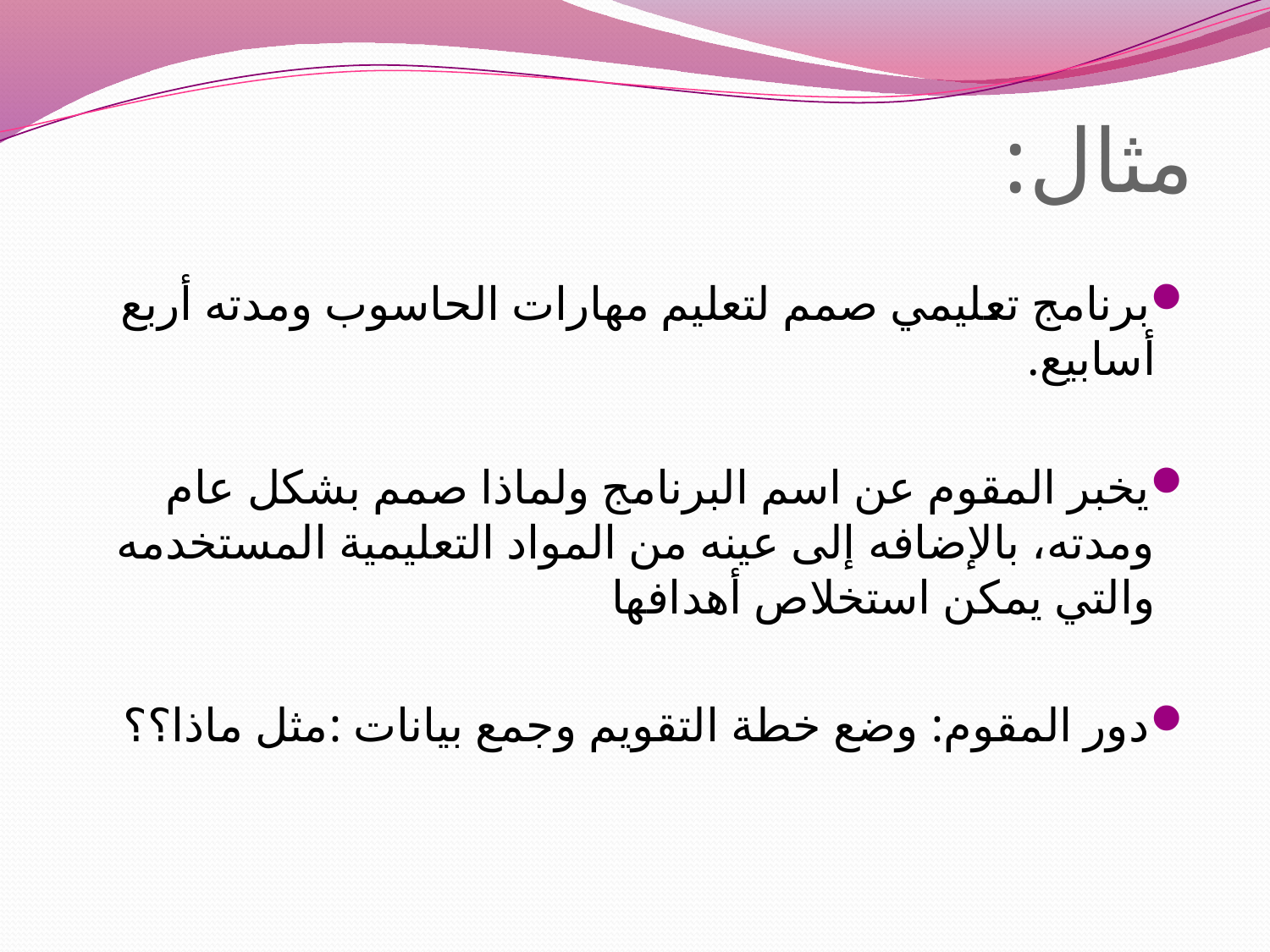

مثال:
برنامج تعليمي صمم لتعليم مهارات الحاسوب ومدته أربع أسابيع.

يخبر المقوم عن اسم البرنامج ولماذا صمم بشكل عام ومدته، بالإضافه إلى عينه من المواد التعليمية المستخدمه والتي يمكن استخلاص أهدافها

دور المقوم: وضع خطة التقويم وجمع بيانات :مثل ماذا؟؟